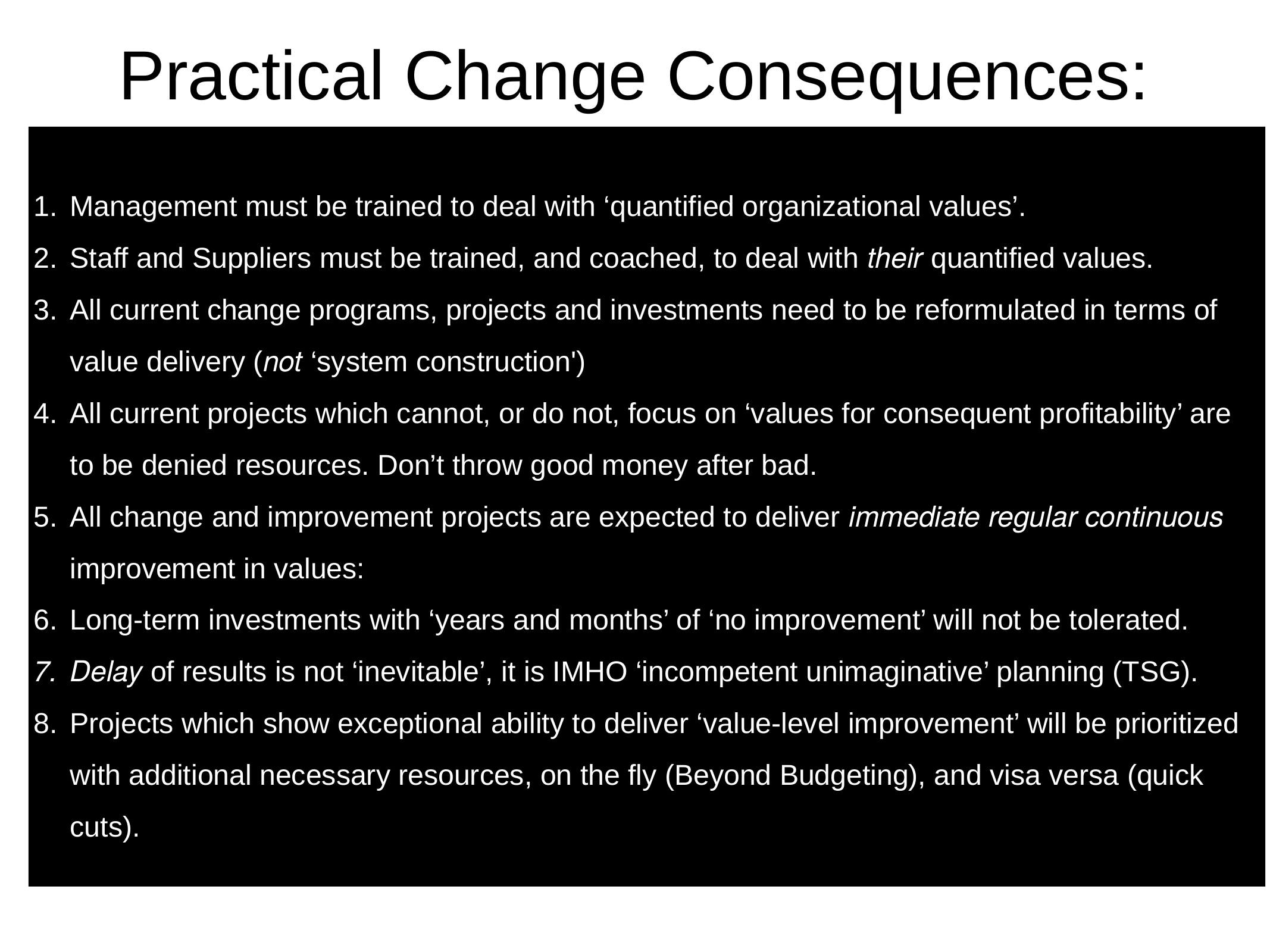

# Practical Change Consequences:
Management must be trained to deal with ‘quantified organizational values’.
Staff and Suppliers must be trained, and coached, to deal with their quantified values.
All current change programs, projects and investments need to be reformulated in terms of value delivery (not ‘system construction')
All current projects which cannot, or do not, focus on ‘values for consequent profitability’ are to be denied resources. Don’t throw good money after bad.
All change and improvement projects are expected to deliver immediate regular continuous improvement in values:
Long-term investments with ‘years and months’ of ‘no improvement’ will not be tolerated.
Delay of results is not ‘inevitable’, it is IMHO ‘incompetent unimaginative’ planning (TSG).
Projects which show exceptional ability to deliver ‘value-level improvement’ will be prioritized with additional necessary resources, on the fly (Beyond Budgeting), and visa versa (quick cuts).
46